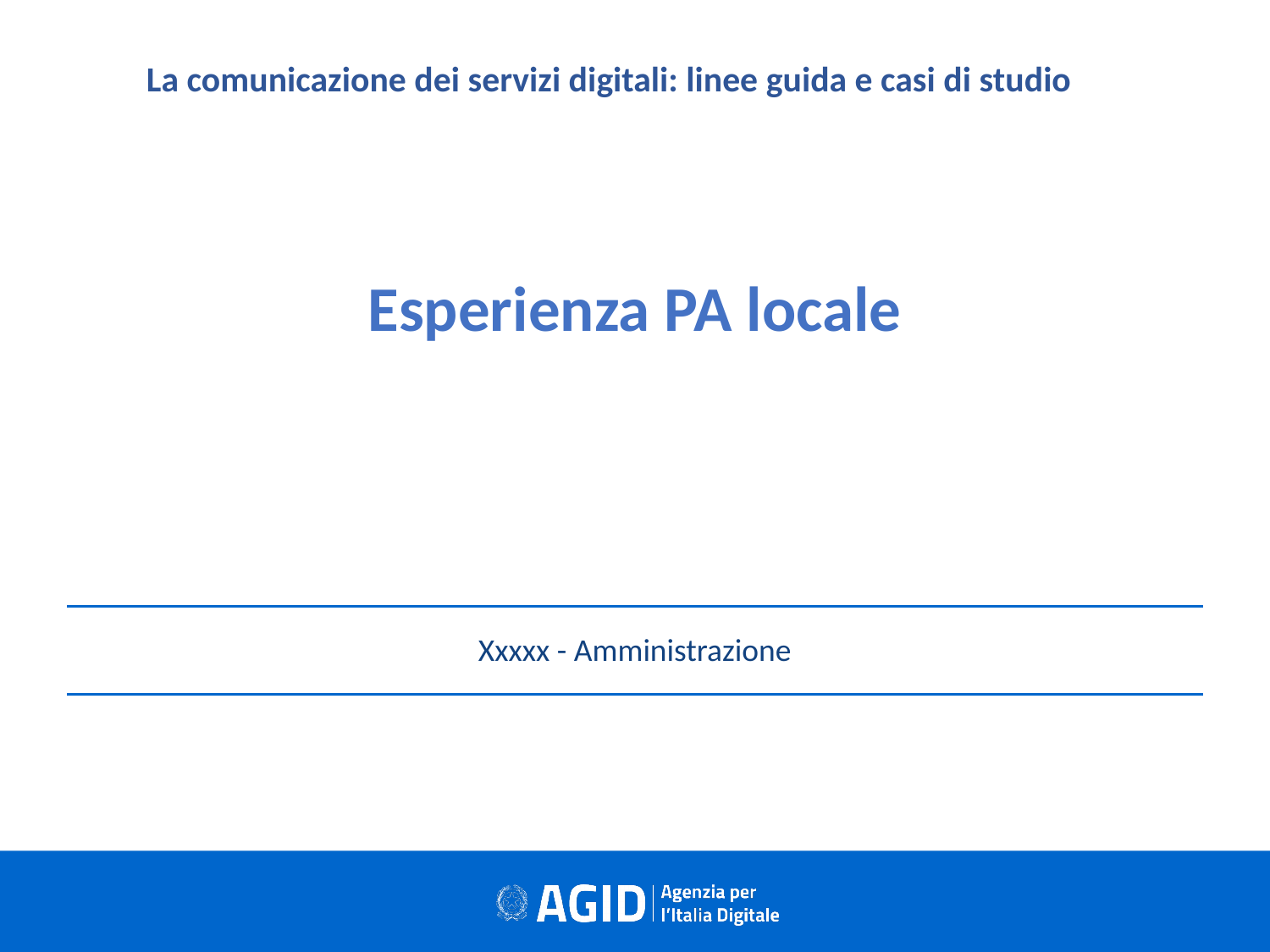

# La comunicazione dei servizi digitali: linee guida e casi di studio
Esperienza PA locale

Xxxxx - Amministrazione